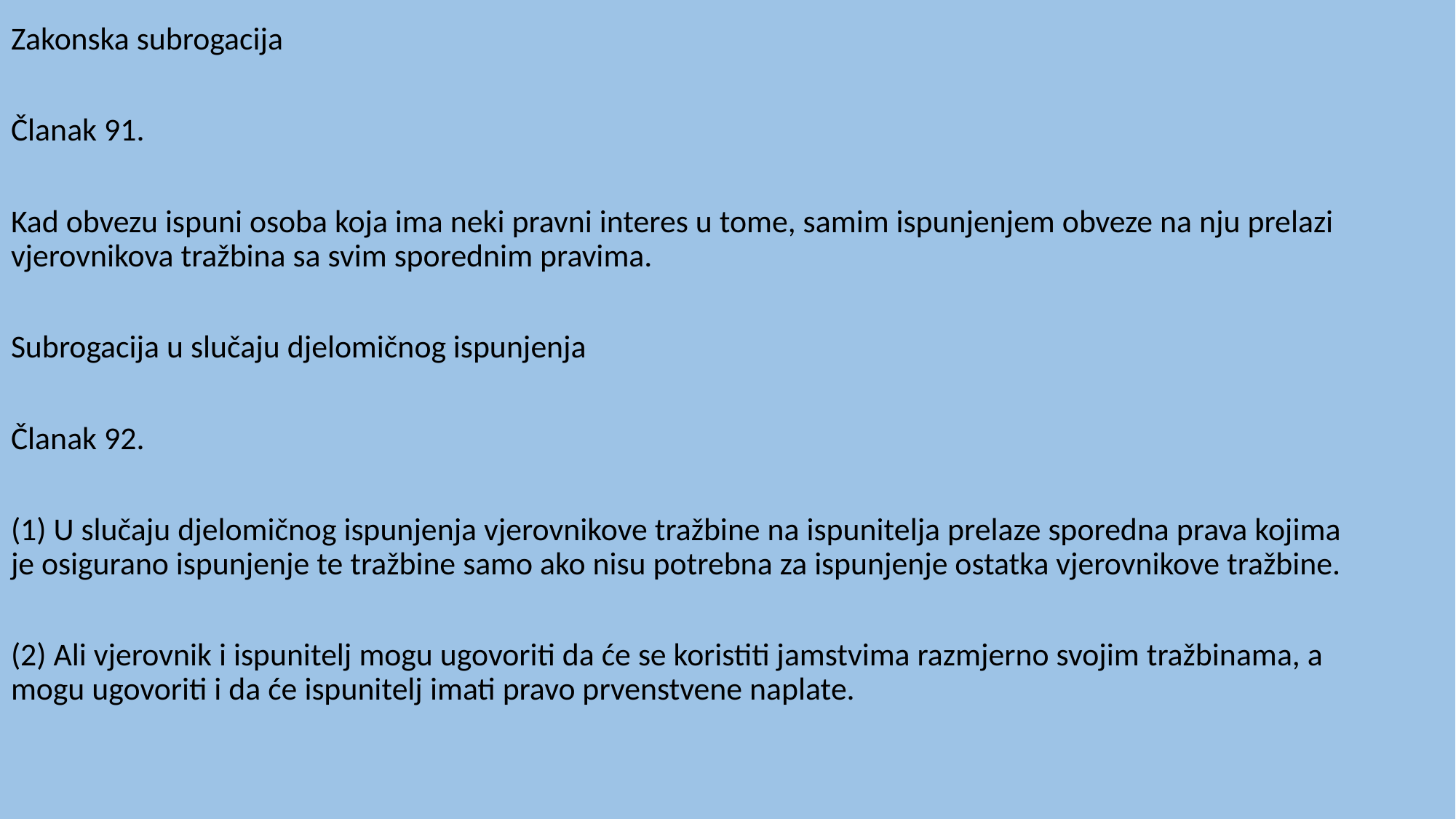

Zakonska subrogacija

Članak 91.

Kad obvezu ispuni osoba koja ima neki pravni interes u tome, samim ispunjenjem obveze na nju prelazi vjerovnikova tražbina sa svim sporednim pravima.

Subrogacija u slučaju djelomičnog ispunjenja

Članak 92.

(1) U slučaju djelomičnog ispunjenja vjerovnikove tražbine na ispunitelja prelaze sporedna prava kojima je osigurano ispunjenje te tražbine samo ako nisu potrebna za ispunjenje ostatka vjerovnikove tražbine.

(2) Ali vjerovnik i ispunitelj mogu ugovoriti da će se koristiti jamstvima razmjerno svojim tražbinama, a mogu ugovoriti i da će ispunitelj imati pravo prvenstvene naplate.